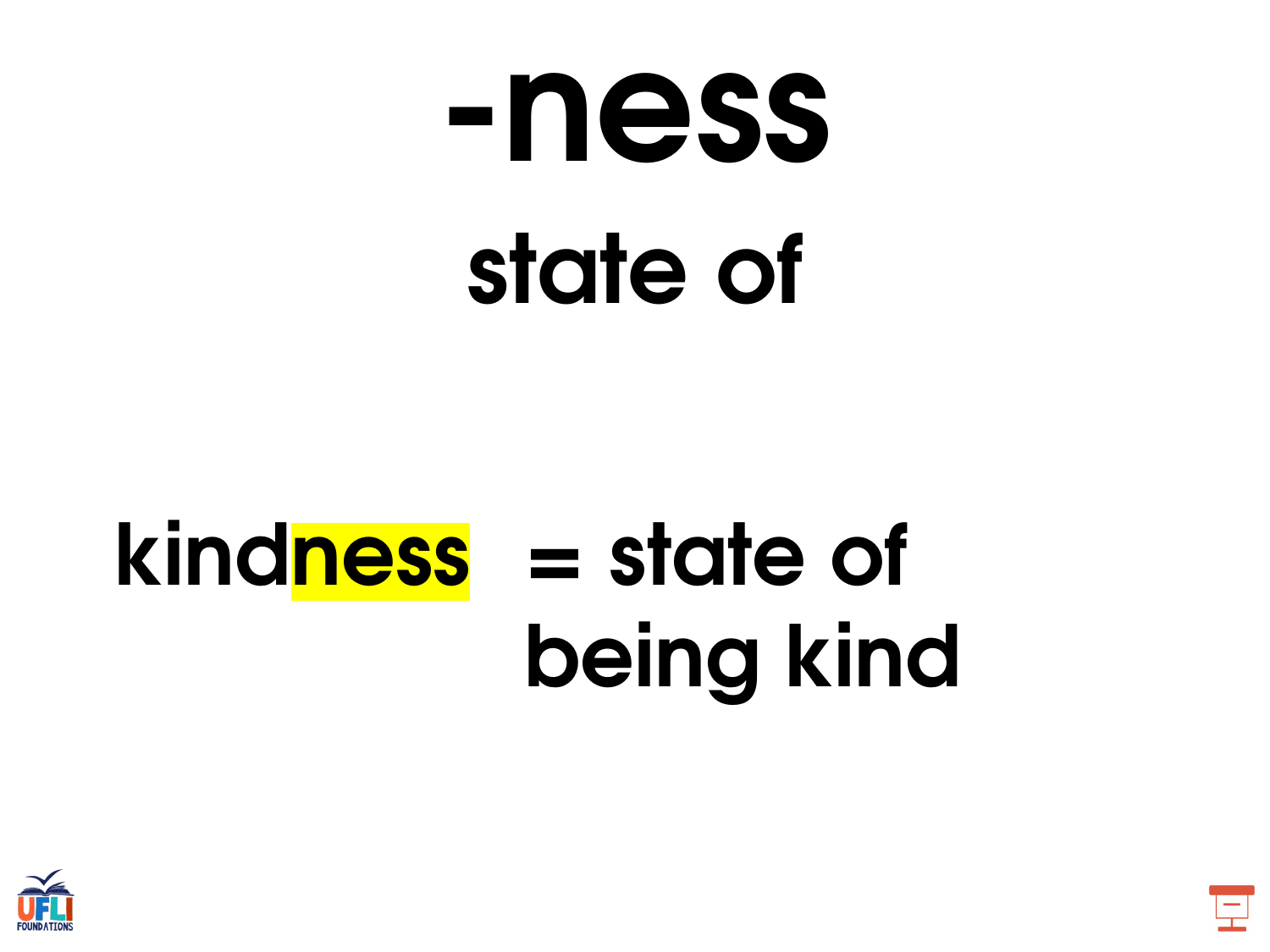

-ness
state of
kindness
= state of being kind